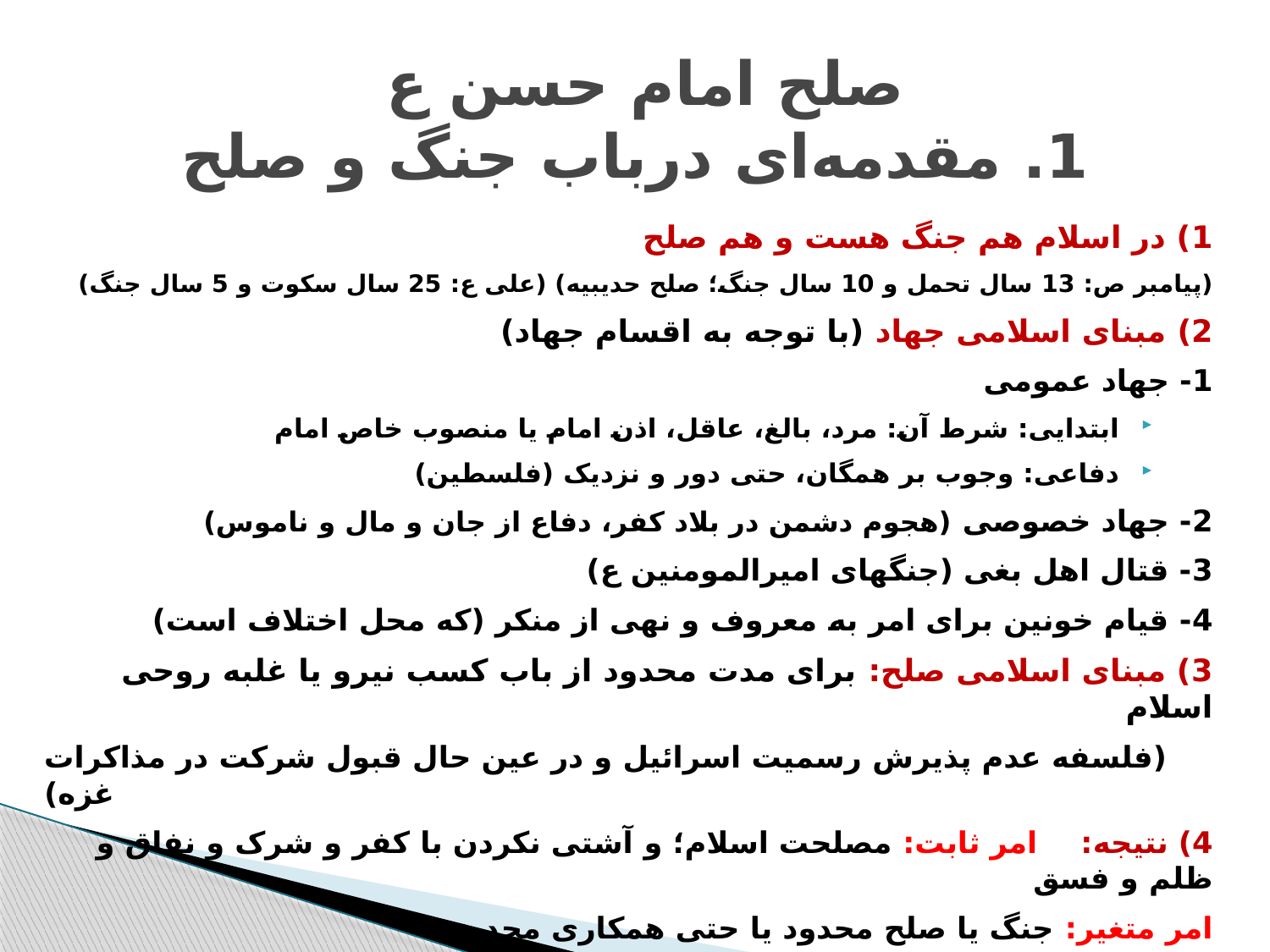

# صلح امام حسن ع 1. مقدمه‌ای درباب جنگ و صلح
1) در اسلام هم جنگ هست و هم صلح
(پیامبر ص: 13 سال تحمل و 10 سال جنگ؛ صلح حدیبیه) (علی ع: 25 سال سکوت و 5 سال جنگ)
2)‌ مبنای اسلامی جهاد (با توجه به اقسام جهاد)
1- جهاد عمومی
ابتدایی: شرط آن: مرد، بالغ، عاقل، اذن امام یا منصوب خاص امام
دفاعی: وجوب بر همگان، حتی دور و نزدیک (فلسطین)
2- جهاد خصوصی (هجوم دشمن در بلاد کفر، دفاع از جان و مال و ناموس)
3- قتال اهل بغی (جنگهای امیرالمومنین ع)
4- قیام خونین برای امر به معروف و نهی از منکر (که محل اختلاف است)
3) مبنای اسلامی صلح: برای مدت محدود از باب کسب نیرو یا غلبه روحی اسلام
 (فلسفه عدم پذیرش رسمیت اسرائیل و در عین حال قبول شرکت در مذاکرات غزه)
4) نتیجه:		 امر ثابت: مصلحت اسلام؛ و آشتی نکردن با کفر و شرک و نفاق و ظلم و فسق
		امر متغیر: جنگ یا صلح محدود یا حتی همکاری محدود